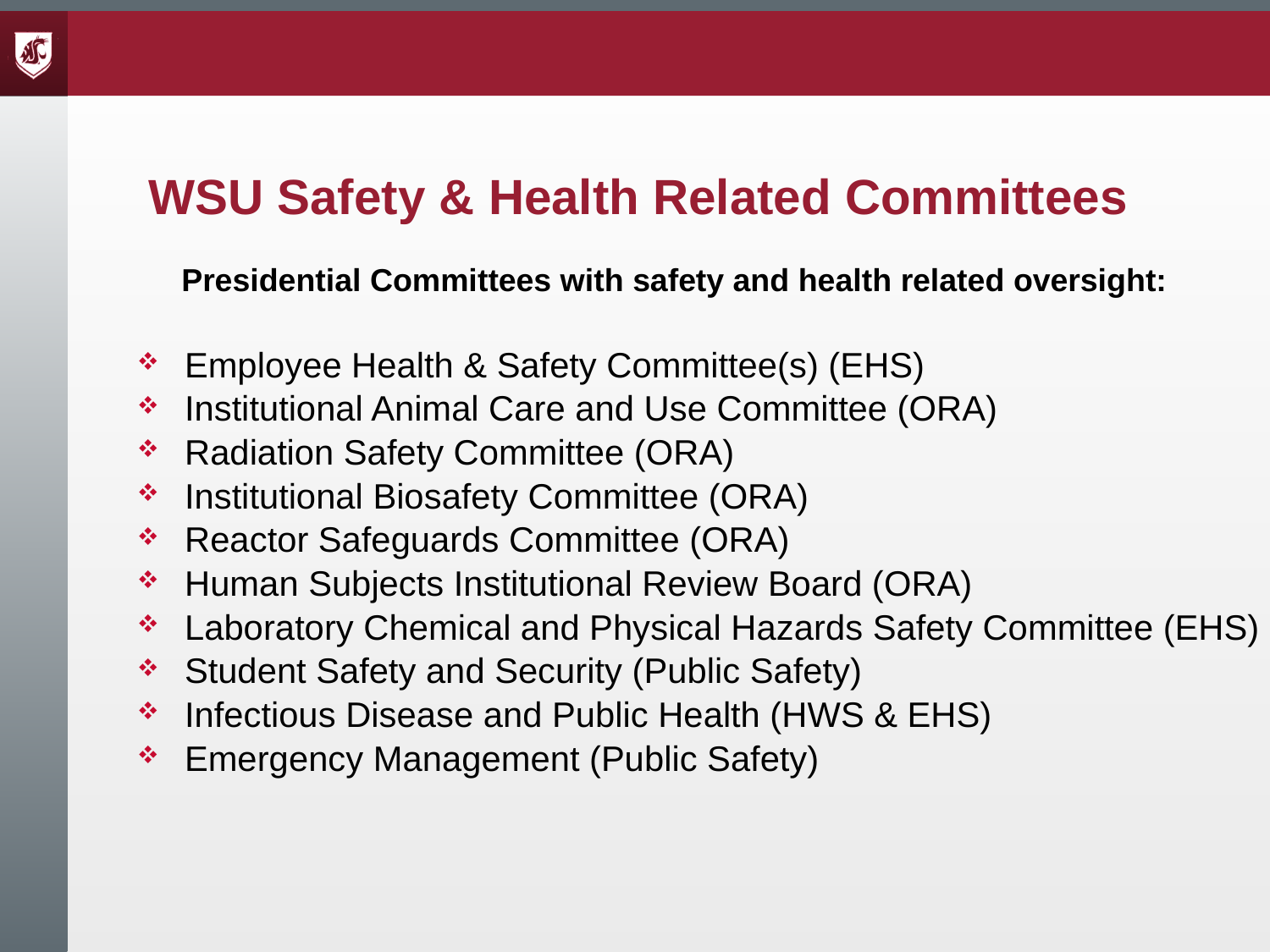

WSU Safety & Health Related Committees
Presidential Committees with safety and health related oversight:

Employee Health & Safety Committee(s) (EHS)
Institutional Animal Care and Use Committee (ORA)
Radiation Safety Committee (ORA)
Institutional Biosafety Committee (ORA)
Reactor Safeguards Committee (ORA)
Human Subjects Institutional Review Board (ORA)
Laboratory Chemical and Physical Hazards Safety Committee (EHS)
Student Safety and Security (Public Safety)
Infectious Disease and Public Health (HWS & EHS)
Emergency Management (Public Safety)

#